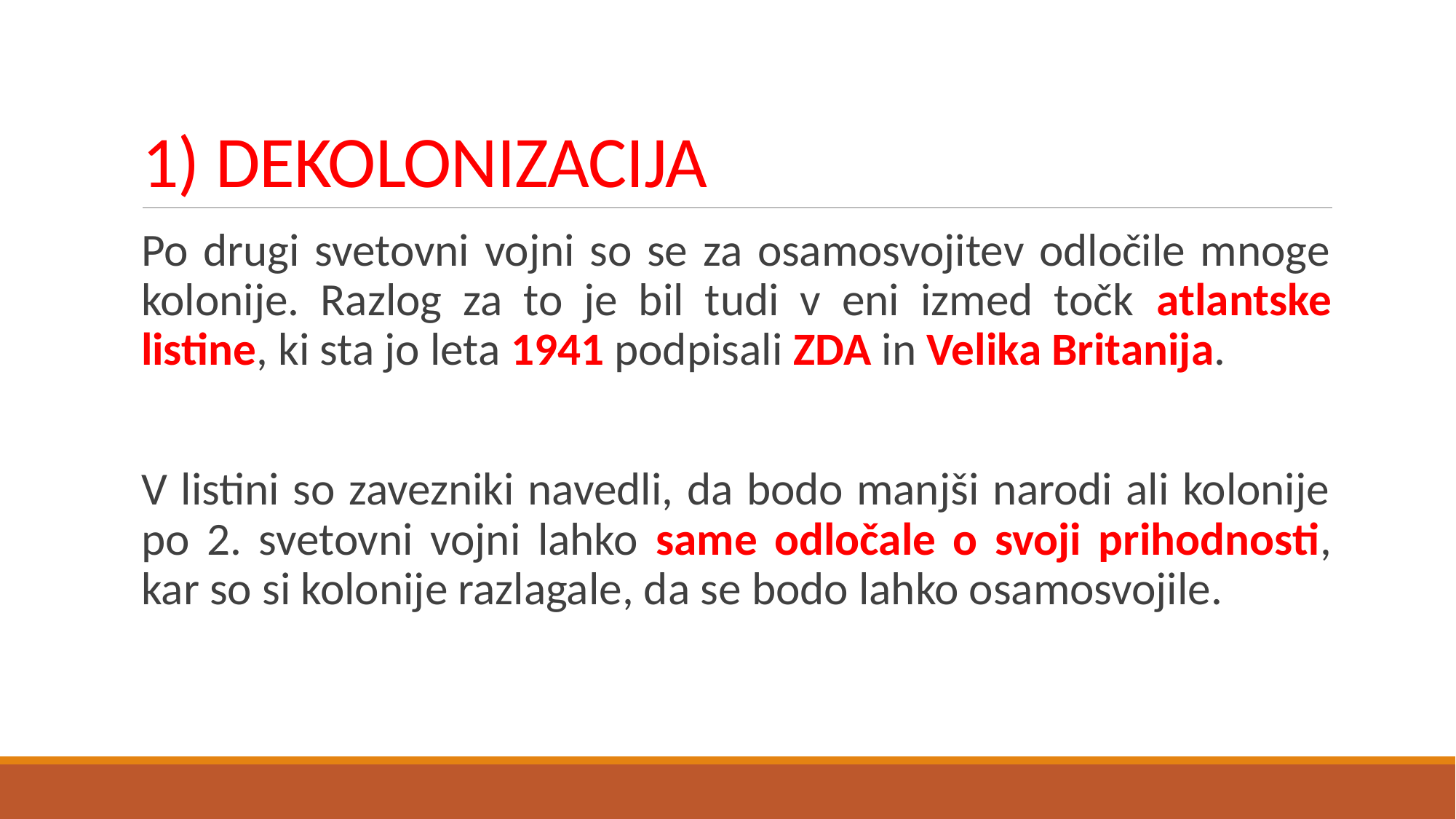

# 1) DEKOLONIZACIJA
Po drugi svetovni vojni so se za osamosvojitev odločile mnoge kolonije. Razlog za to je bil tudi v eni izmed točk atlantske listine, ki sta jo leta 1941 podpisali ZDA in Velika Britanija.

V listini so zavezniki navedli, da bodo manjši narodi ali kolonije po 2. svetovni vojni lahko same odločale o svoji prihodnosti, kar so si kolonije razlagale, da se bodo lahko osamosvojile.